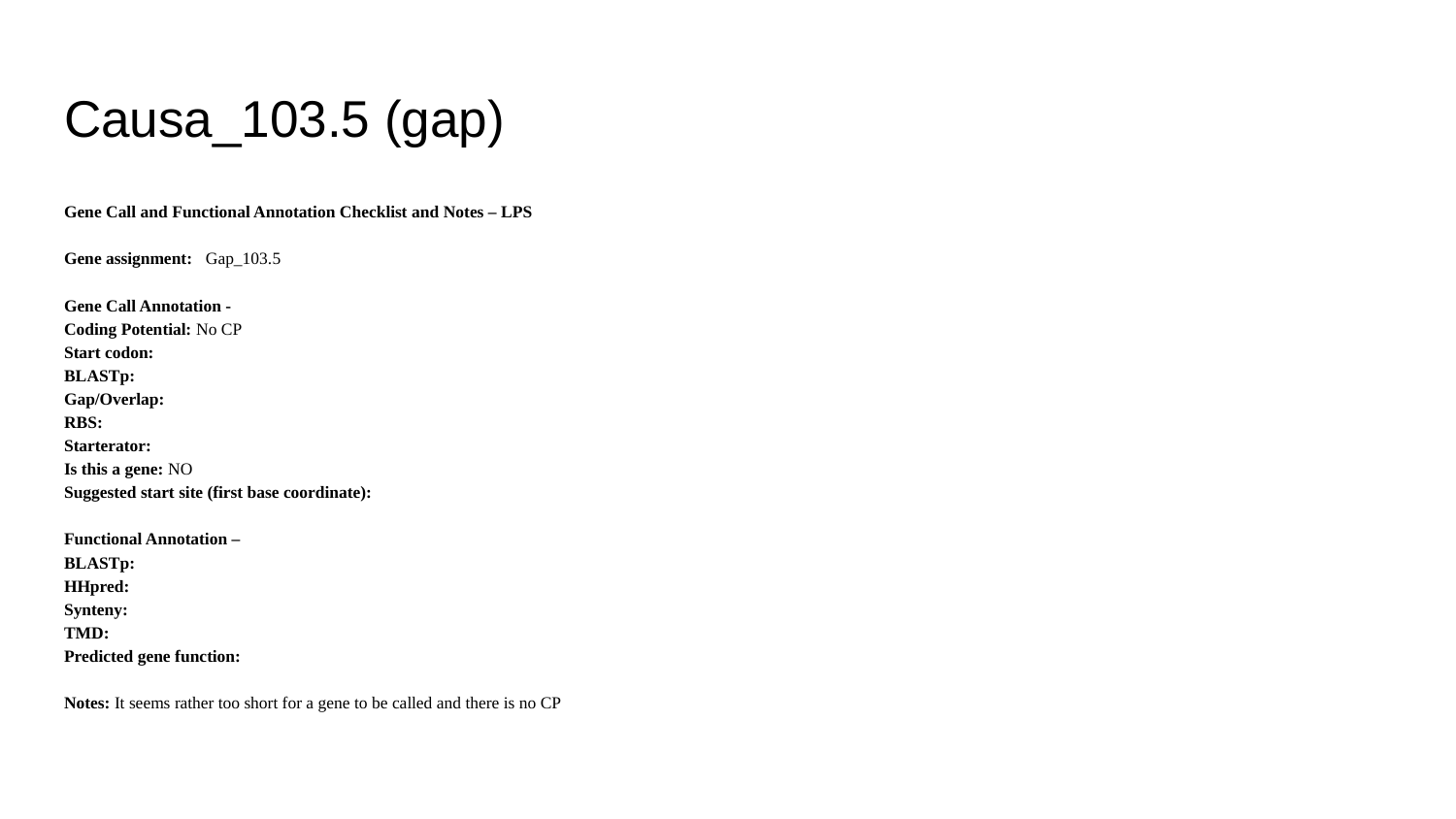

# Causa_103.5 (gap)
Gene Call and Functional Annotation Checklist and Notes – LPS

Gene assignment:   Gap_103.5

Gene Call Annotation -
Coding Potential: No CP
Start codon:
BLASTp:
Gap/Overlap:
RBS:
Starterator:
Is this a gene: NO
Suggested start site (first base coordinate):

Functional Annotation –
BLASTp:
HHpred:
Synteny:
TMD:
Predicted gene function:

Notes: It seems rather too short for a gene to be called and there is no CP